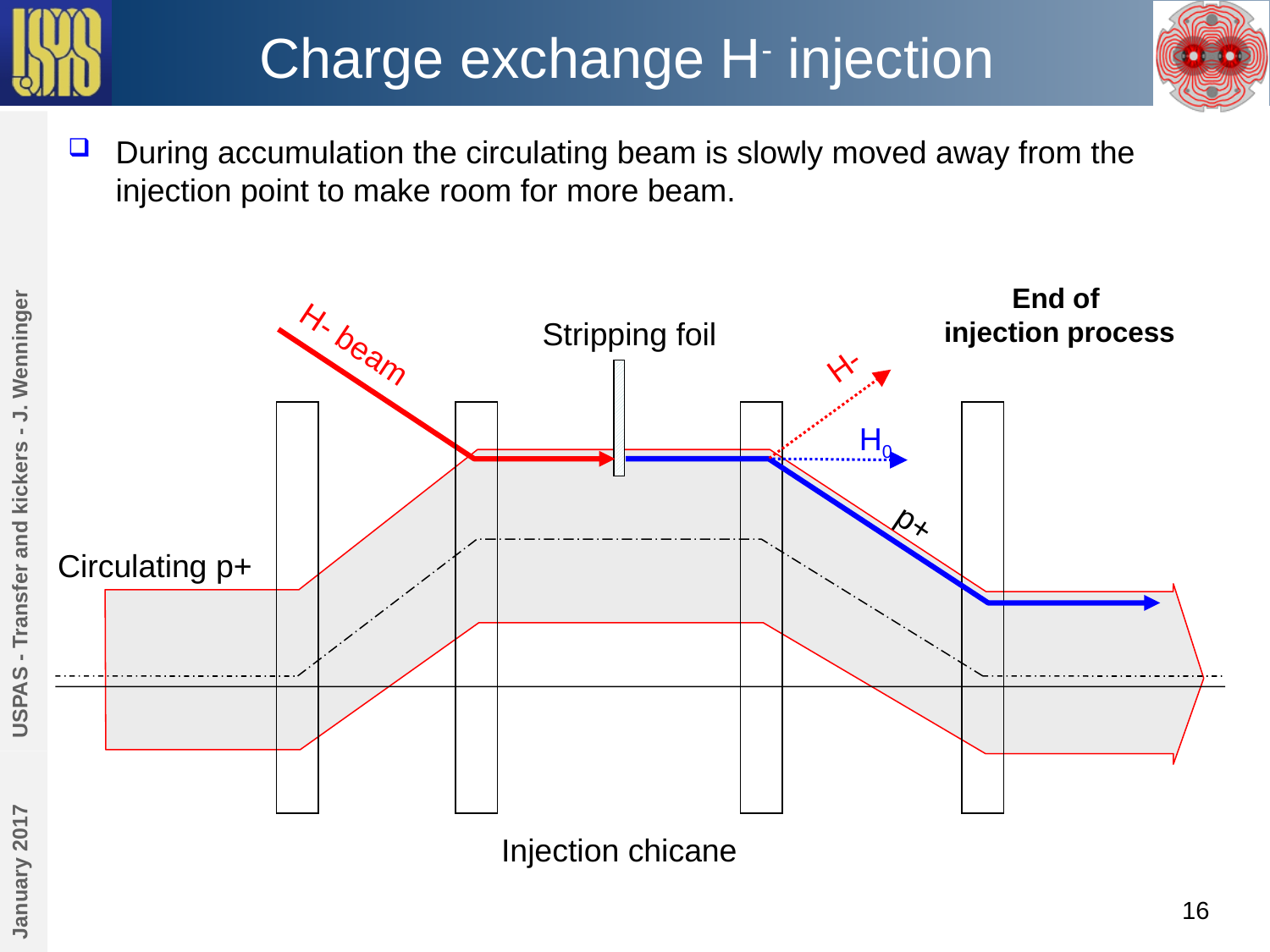

# Charge exchange H- injection
During accumulation the circulating beam is slowly moved away from the injection point to make room for more beam.
End of
injection process
Stripping foil
H- beam

H-

USPAS - Transfer and kickers - J. Wenninger
H0

p+
Circulating p+

Injection chicane
January 2017
16